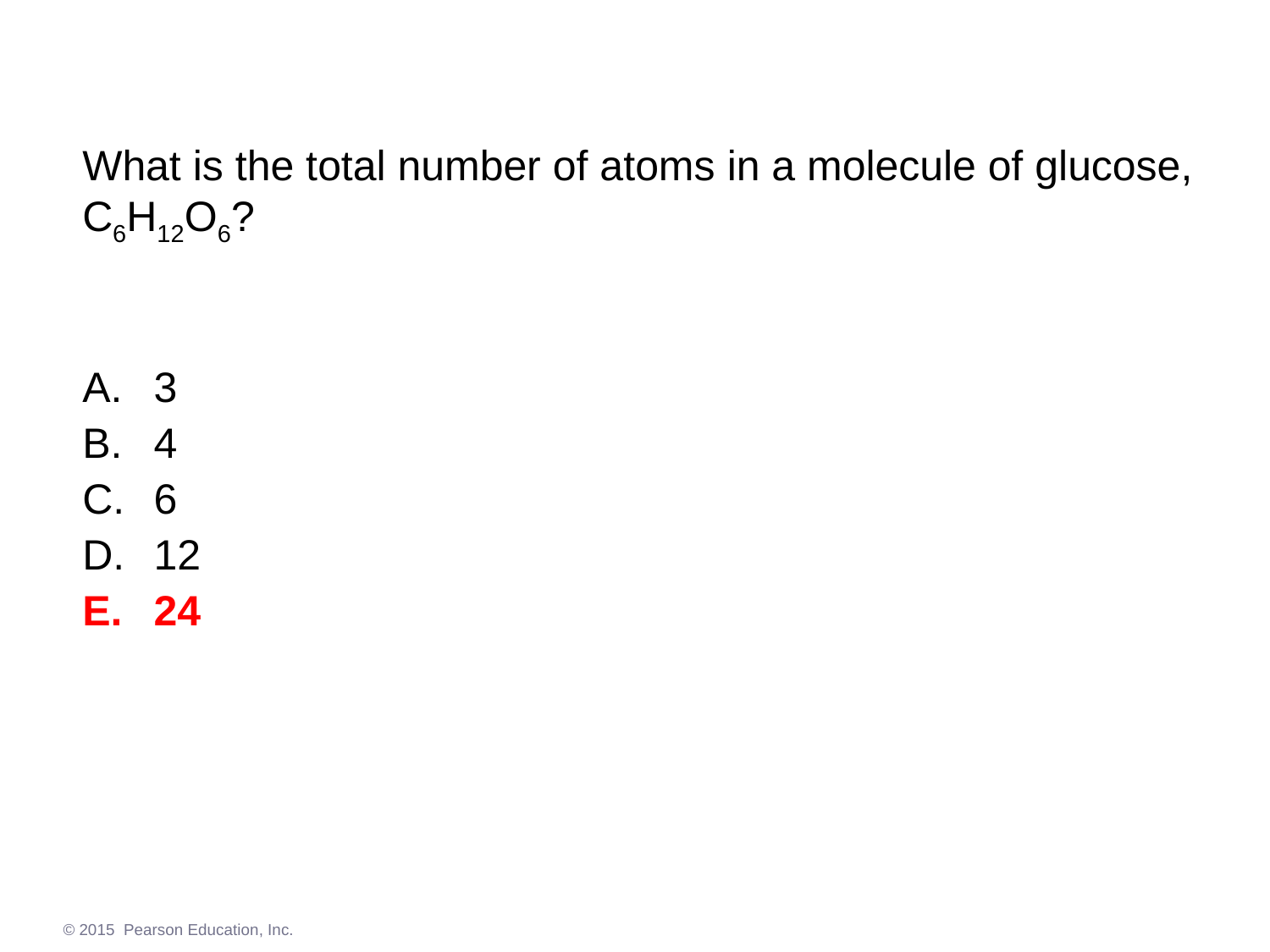

What is the total number of atoms in a molecule of glucose, C6H12O6?
3
4
6
12
24